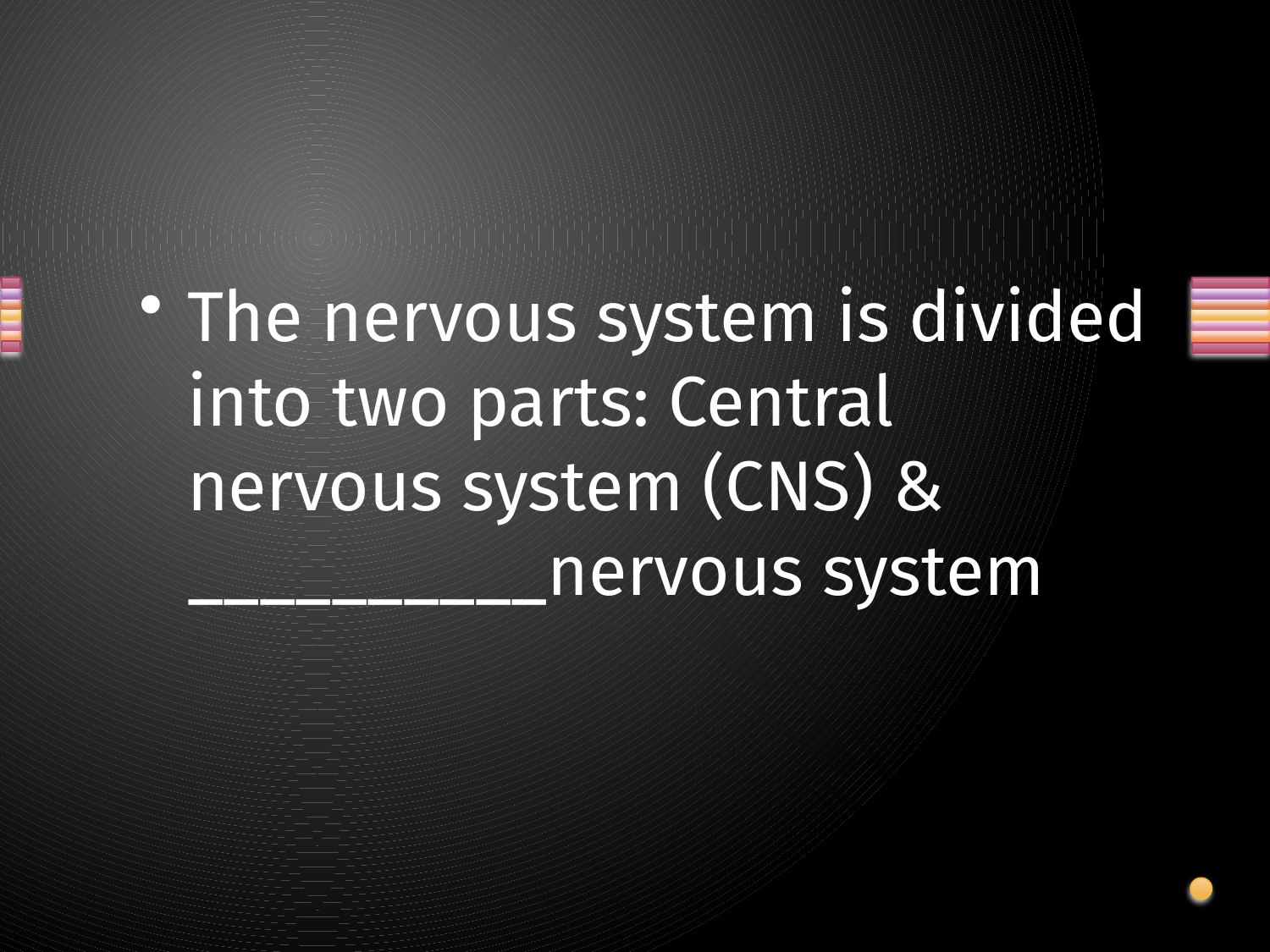

#
The nervous system is divided into two parts: Central nervous system (CNS) & __________nervous system